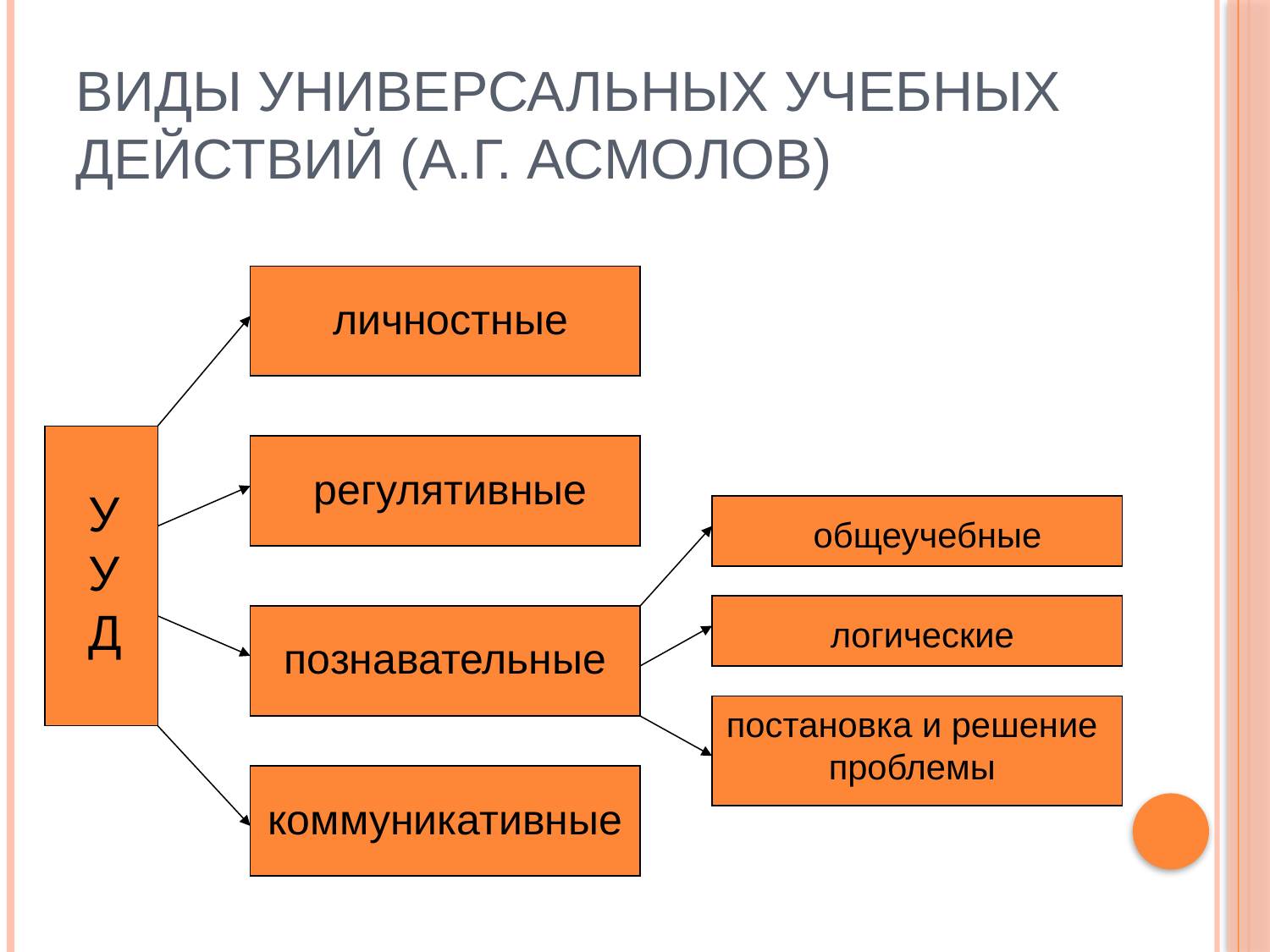

# Виды универсальных учебных действий (А.Г. Асмолов)

личностные

регулятивные
УУД

общеучебные

логические

познавательные

постановка и решение проблемы

коммуникативные